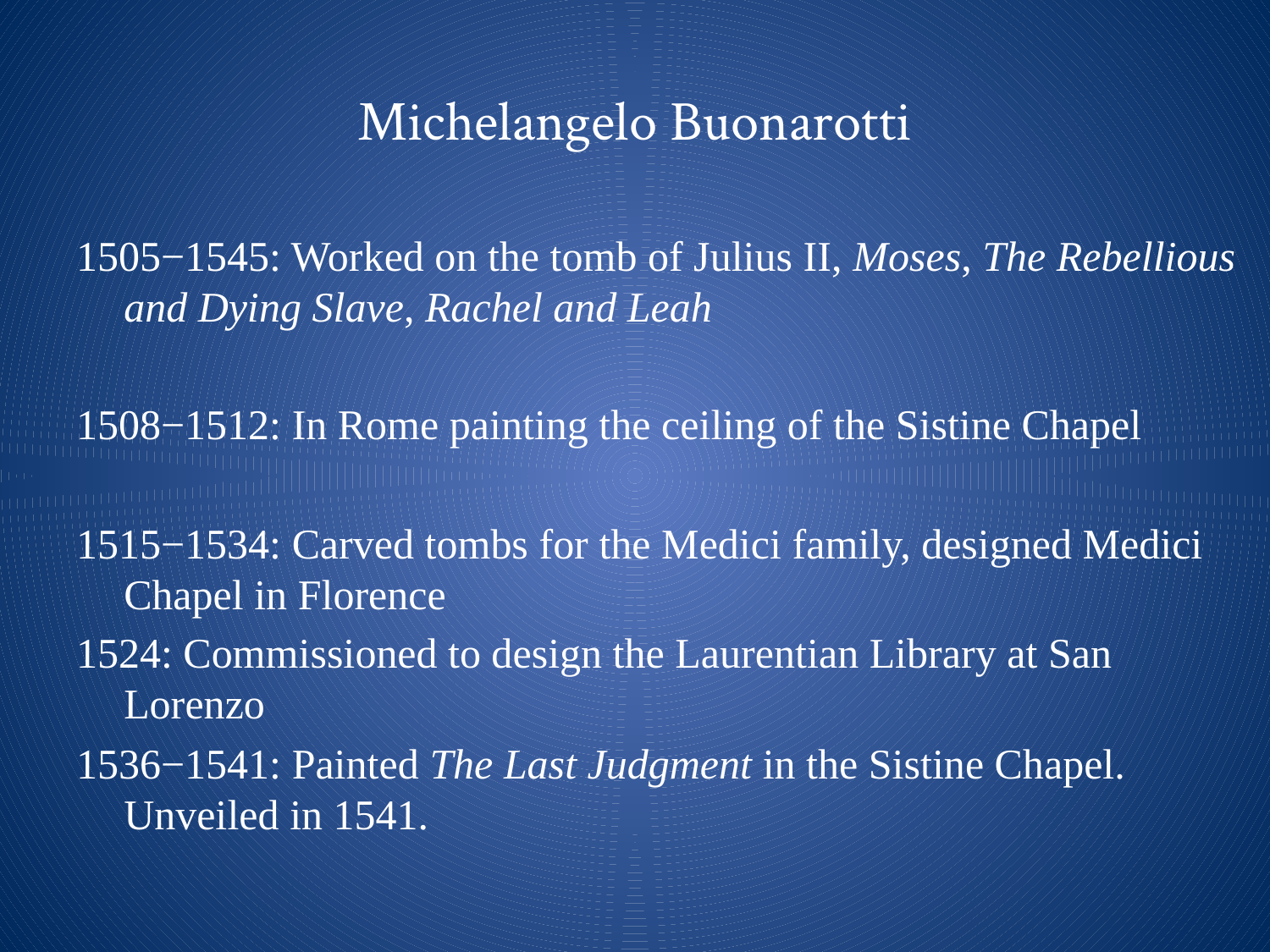

# Michelangelo Buonarotti
1505−1545: Worked on the tomb of Julius II, Moses, The Rebellious and Dying Slave, Rachel and Leah

1508−1512: In Rome painting the ceiling of the Sistine Chapel

1515−1534: Carved tombs for the Medici family, designed Medici Chapel in Florence
1524: Commissioned to design the Laurentian Library at San Lorenzo
1536−1541: Painted The Last Judgment in the Sistine Chapel. Unveiled in 1541.